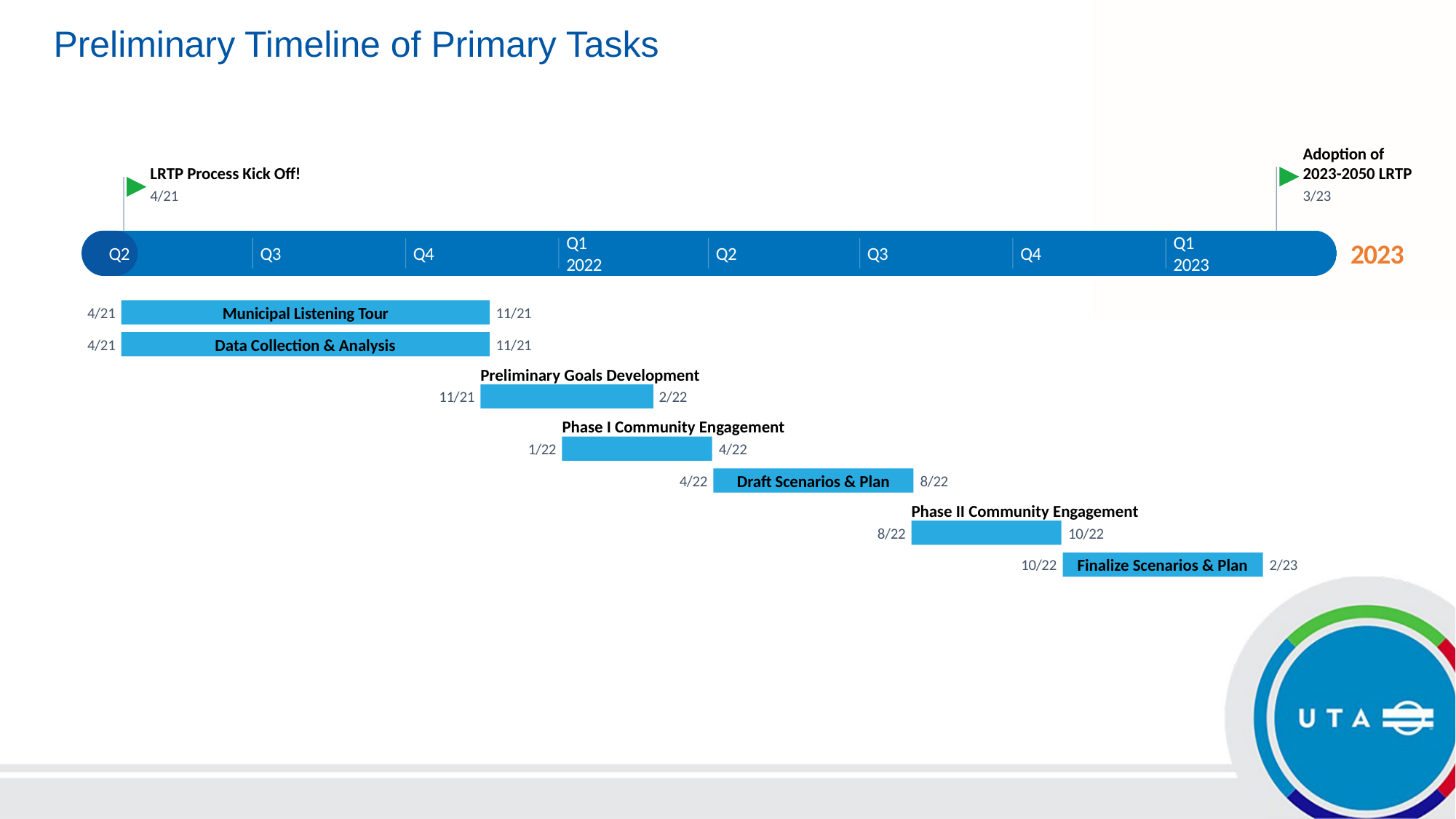

Preliminary Timeline of Primary Tasks

Adoption of 2023-2050 LRTP
LRTP Process Kick Off!

4/21
3/23

2023
Q1
2022
Q1
2023
Q2
Q3
Q4
Q2
Q3
Q4

Municipal Listening Tour
4/21
11/21

Data Collection & Analysis
4/21
11/21
Preliminary Goals Development
2021

11/21
2/22

Phase I Community Engagement
Today
221 days

1/22
4/22

221 days

Draft Scenarios & Plan
4/22
8/22

103 days
Phase II Community Engagement

8/22
10/22
90 days

Finalize Scenarios & Plan
10/22
2/23

120 days

90 days

120 days